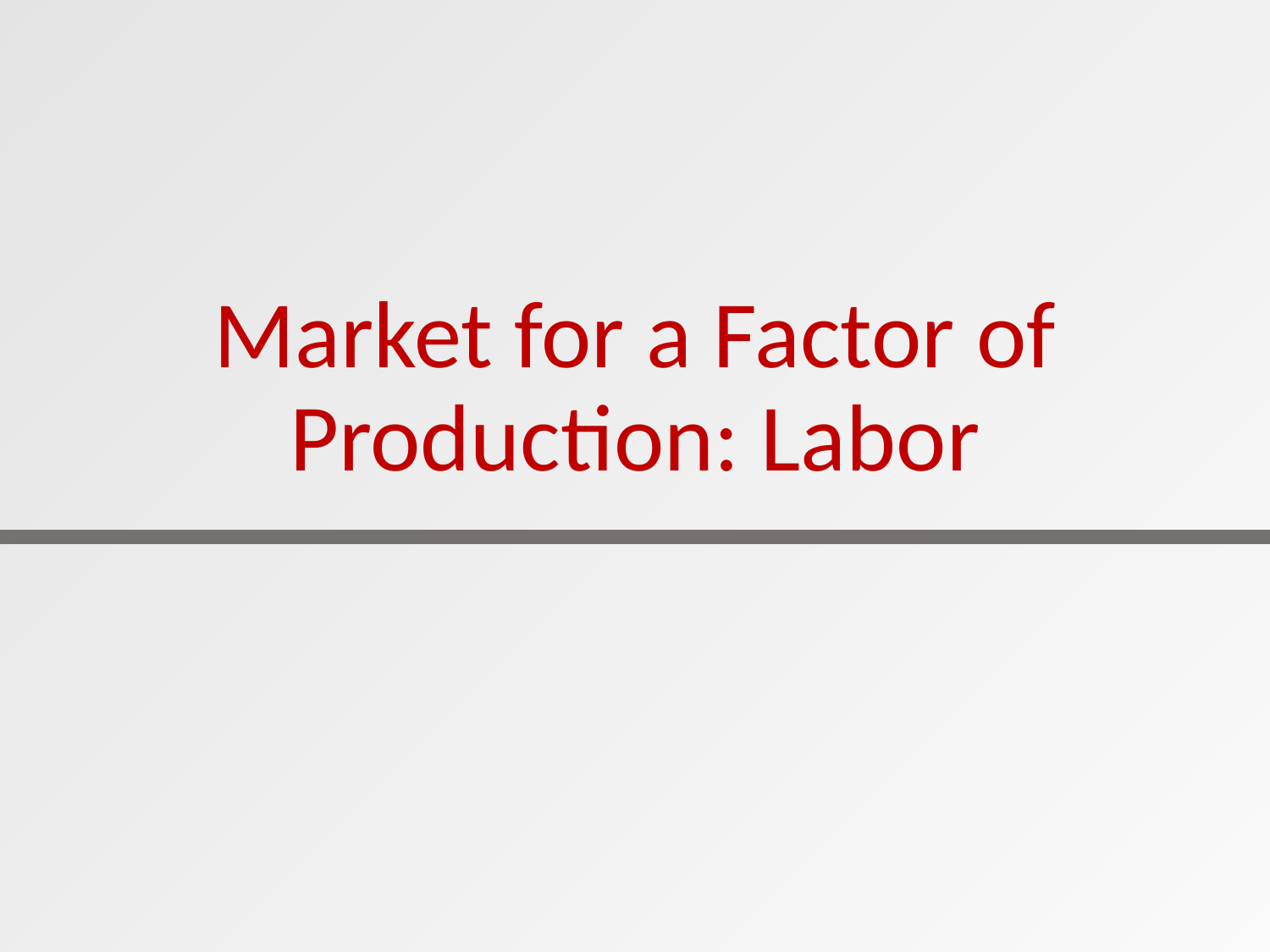

# Market for a Factor of Production: Labor